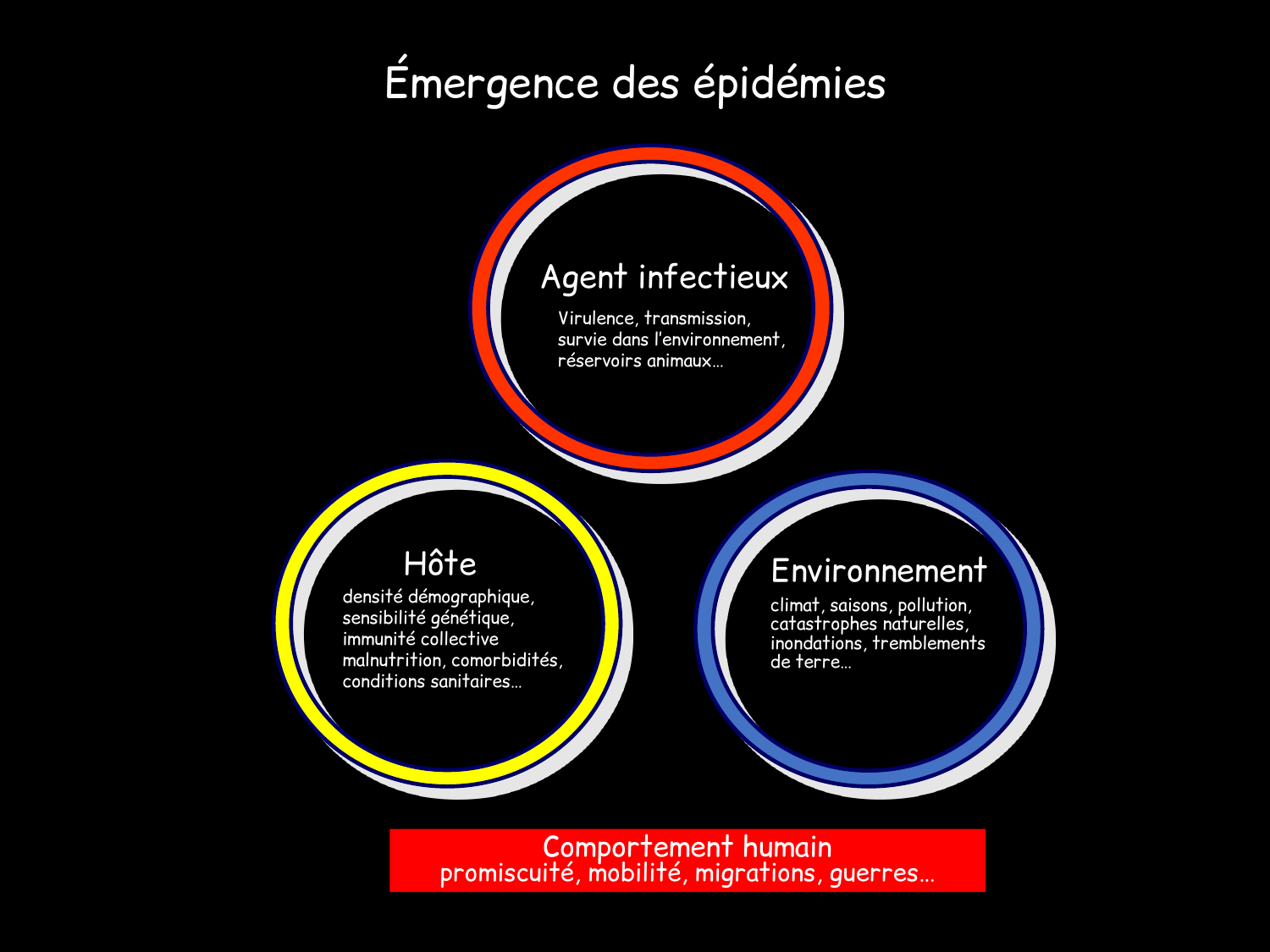

# Émergence des épidémies

Agent infectieux
Virulence, transmission, survie dans l’environnement, réservoirs animaux…

Hôte
Environnement
densité démographique,
sensibilité génétique,
immunité collective
malnutrition, comorbidités,
conditions sanitaires…
climat, saisons, pollution, catastrophes naturelles, inondations, tremblements de terre…
Comportement humain
promiscuité, mobilité, migrations, guerres…